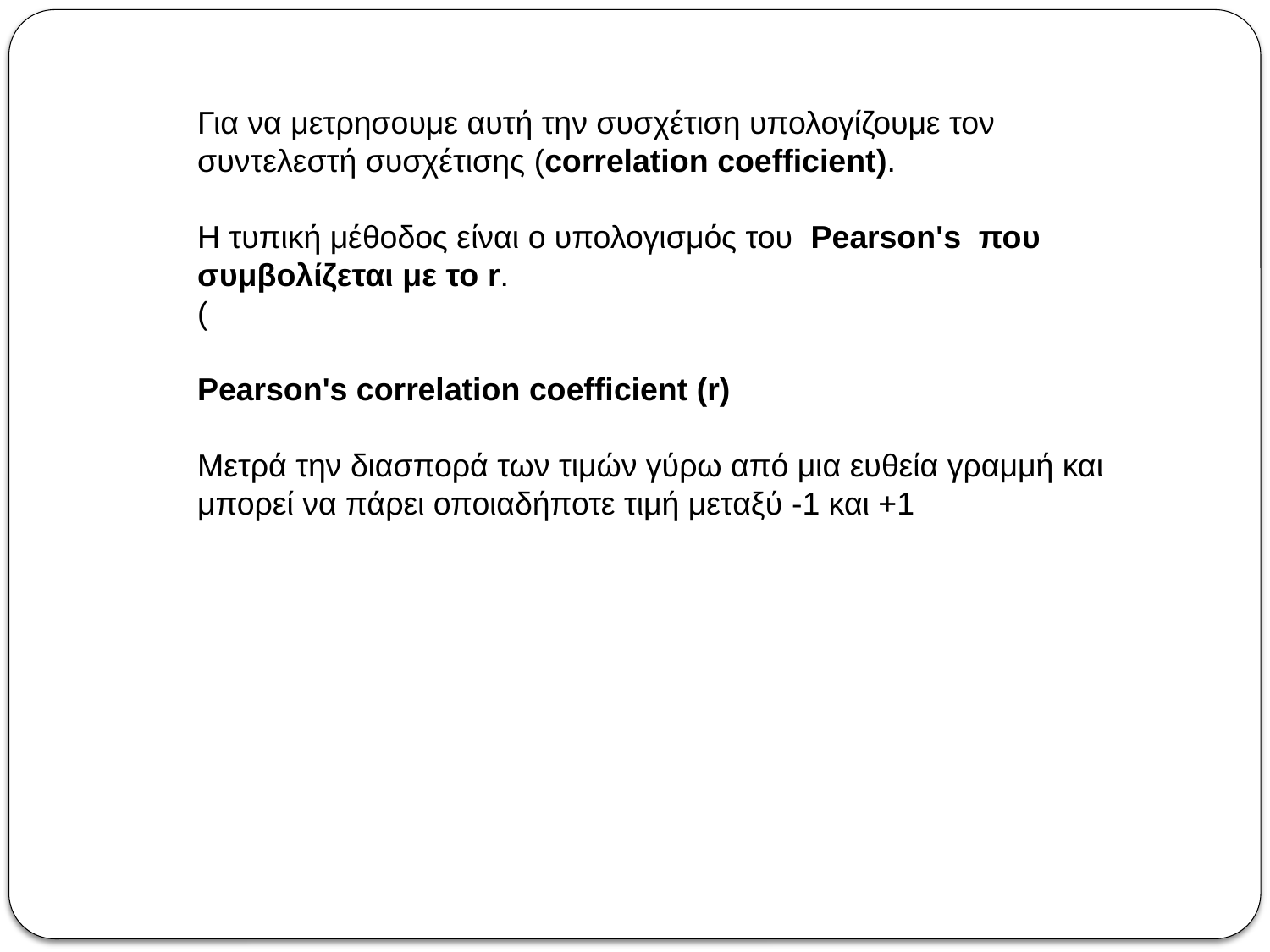

Για να μετρησουμε αυτή την συσχέτιση υπολογίζουμε τον συντελεστή συσχέτισης (correlation coefficient).

Η τυπική μέθοδος είναι ο υπολογισμός του  Pearson's  που συμβολίζεται με το r.
(

Pearson's correlation coefficient (r)

Μετρά την διασπορά των τιμών γύρω από μια ευθεία γραμμή και μπορεί να πάρει οποιαδήποτε τιμή μεταξύ -1 και +1